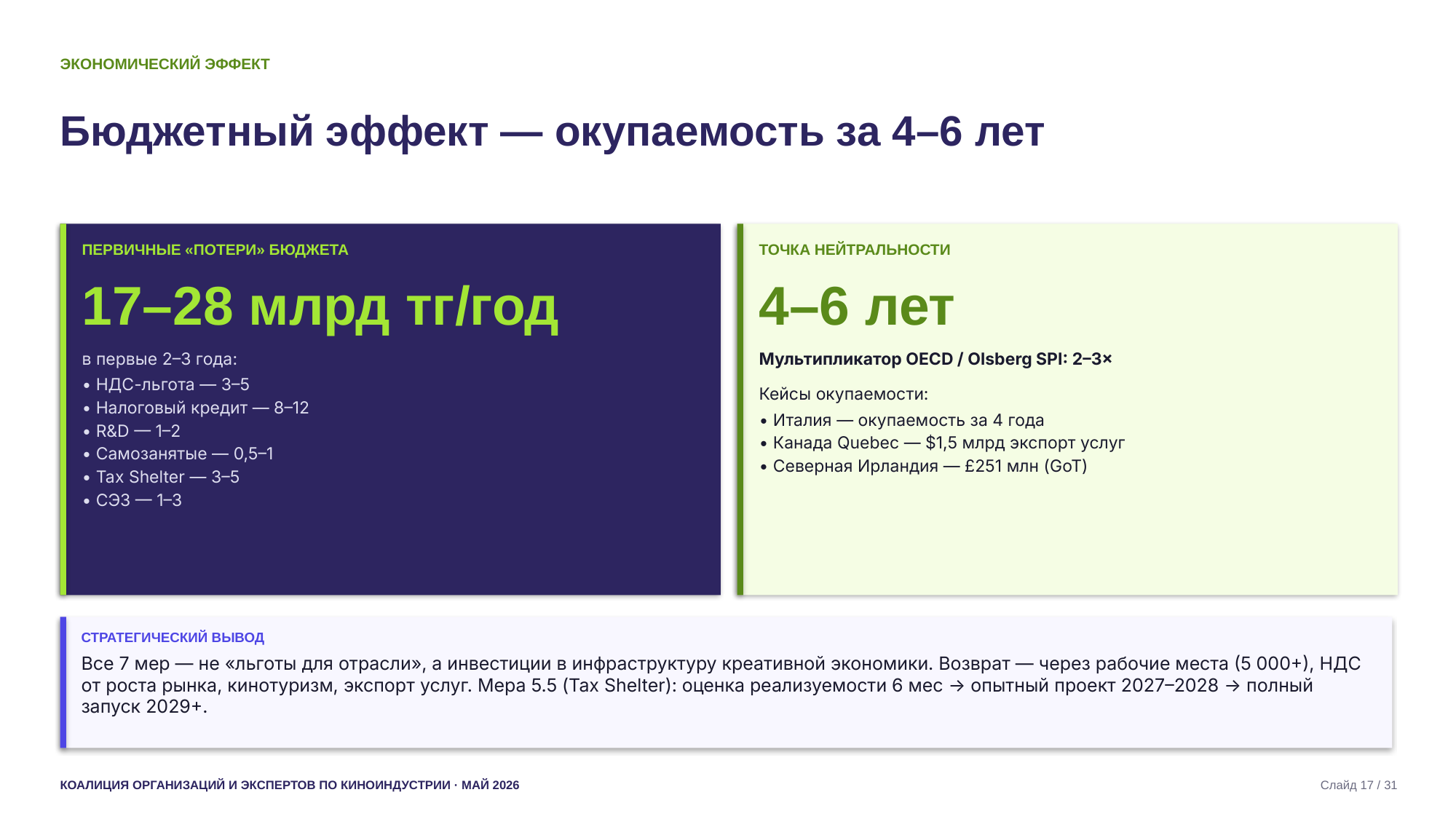

ЭКОНОМИЧЕСКИЙ ЭФФЕКТ
Бюджетный эффект — окупаемость за 4–6 лет

ПЕРВИЧНЫЕ «ПОТЕРИ» БЮДЖЕТА
17–28 млрд тг/год
в первые 2–3 года:
• НДС-льгота — 3–5
• Налоговый кредит — 8–12
• R&D — 1–2
• Самозанятые — 0,5–1
• Tax Shelter — 3–5
• СЭЗ — 1–3
ТОЧКА НЕЙТРАЛЬНОСТИ
4–6 лет
Мультипликатор OECD / Olsberg SPI: 2–3×
Кейсы окупаемости:
• Италия — окупаемость за 4 года
• Канада Quebec — $1,5 млрд экспорт услуг
• Северная Ирландия — £251 млн (GoT)

СТРАТЕГИЧЕСКИЙ ВЫВОД
Все 7 мер — не «льготы для отрасли», а инвестиции в инфраструктуру креативной экономики. Возврат — через рабочие места (5 000+), НДС от роста рынка, кинотуризм, экспорт услуг. Мера 5.5 (Tax Shelter): оценка реализуемости 6 мес → опытный проект 2027–2028 → полный запуск 2029+.
КОАЛИЦИЯ ОРГАНИЗАЦИЙ И ЭКСПЕРТОВ ПО КИНОИНДУСТРИИ · МАЙ 2026
Слайд 17 / 31